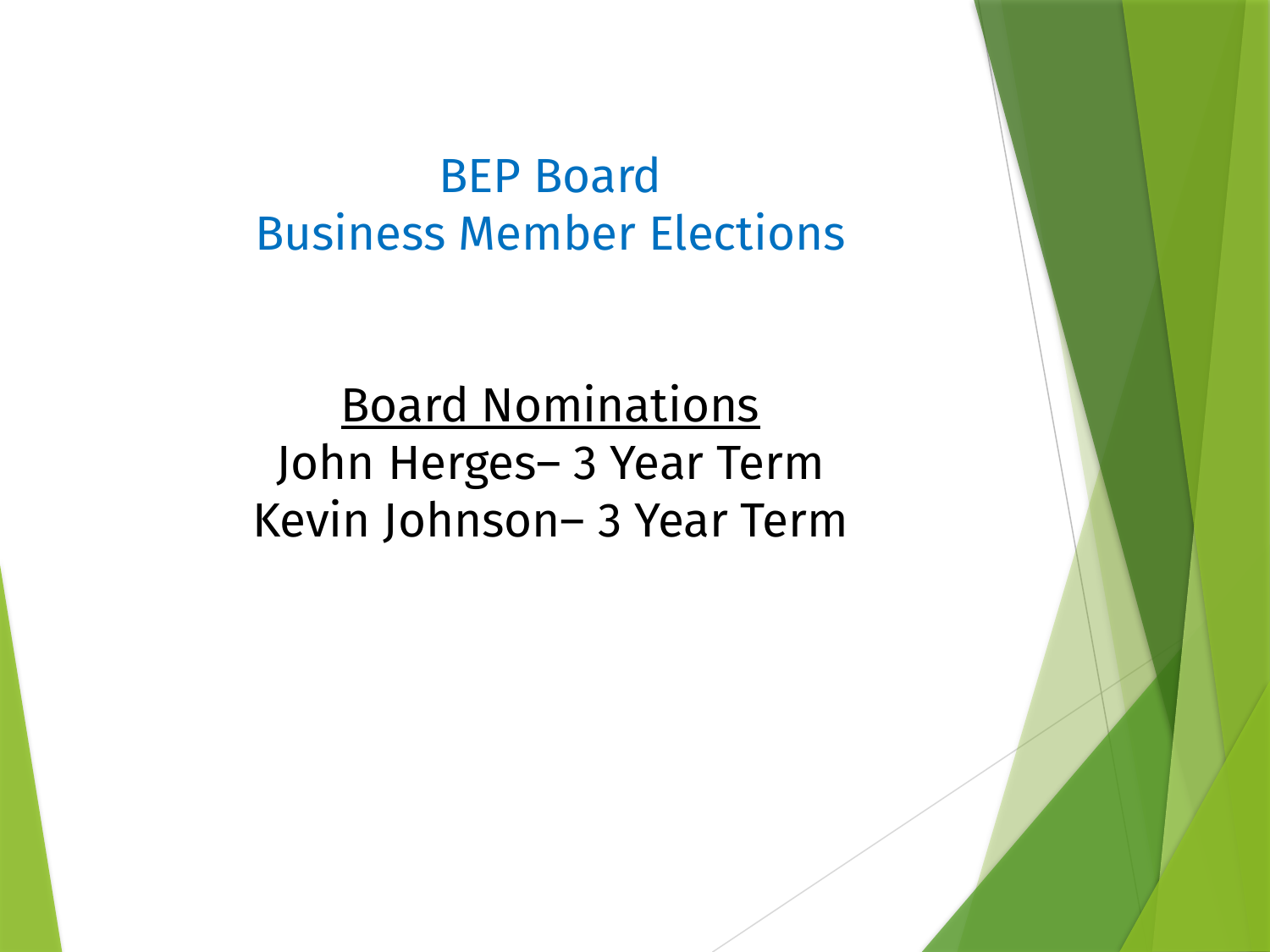

# BEP Board Business Member Elections Board Nominations John Herges– 3 Year Term Kevin Johnson– 3 Year Term